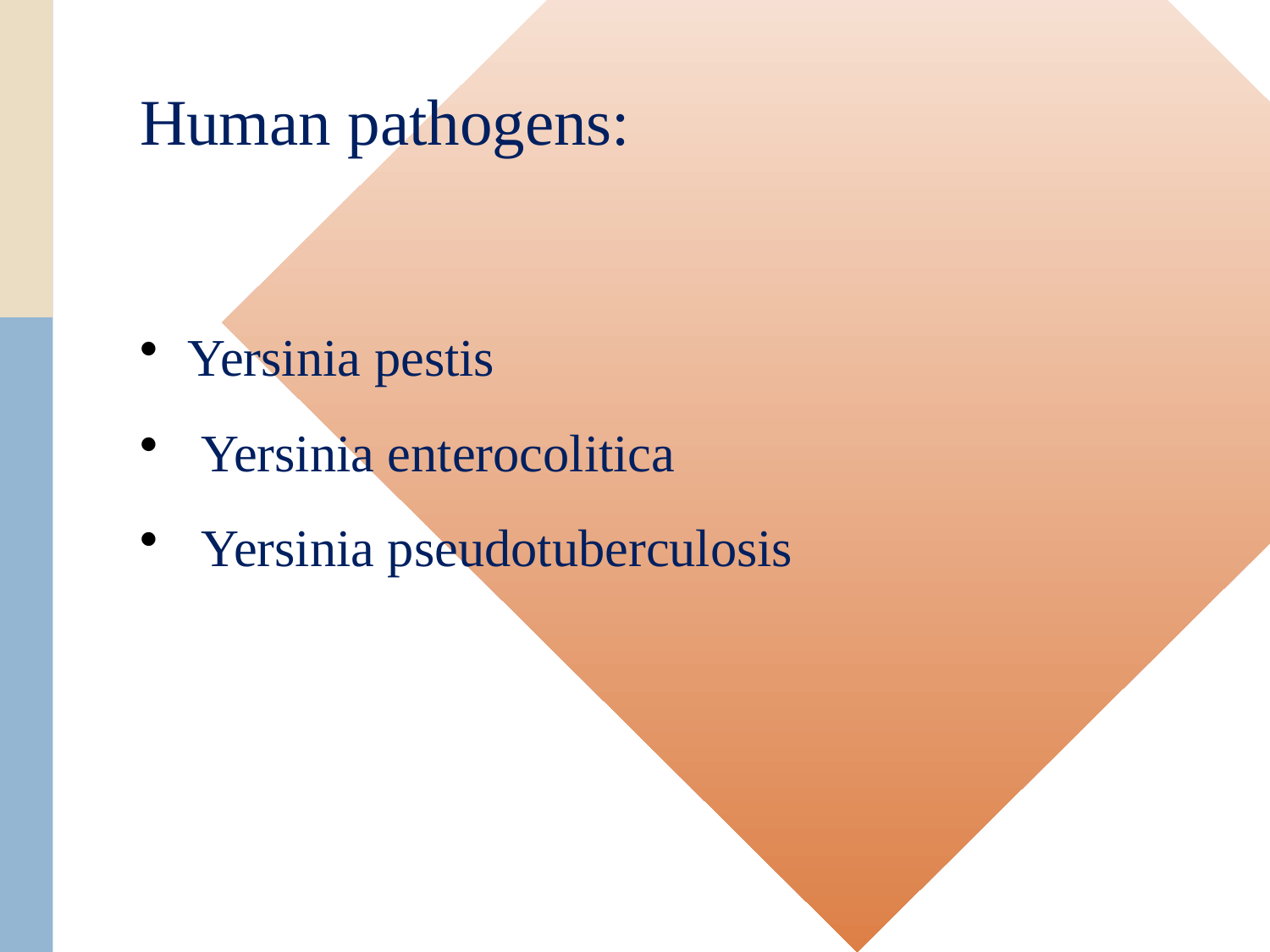

# Human pathogens:
Yersinia pestis
 Yersinia enterocolitica
 Yersinia pseudotuberculosis